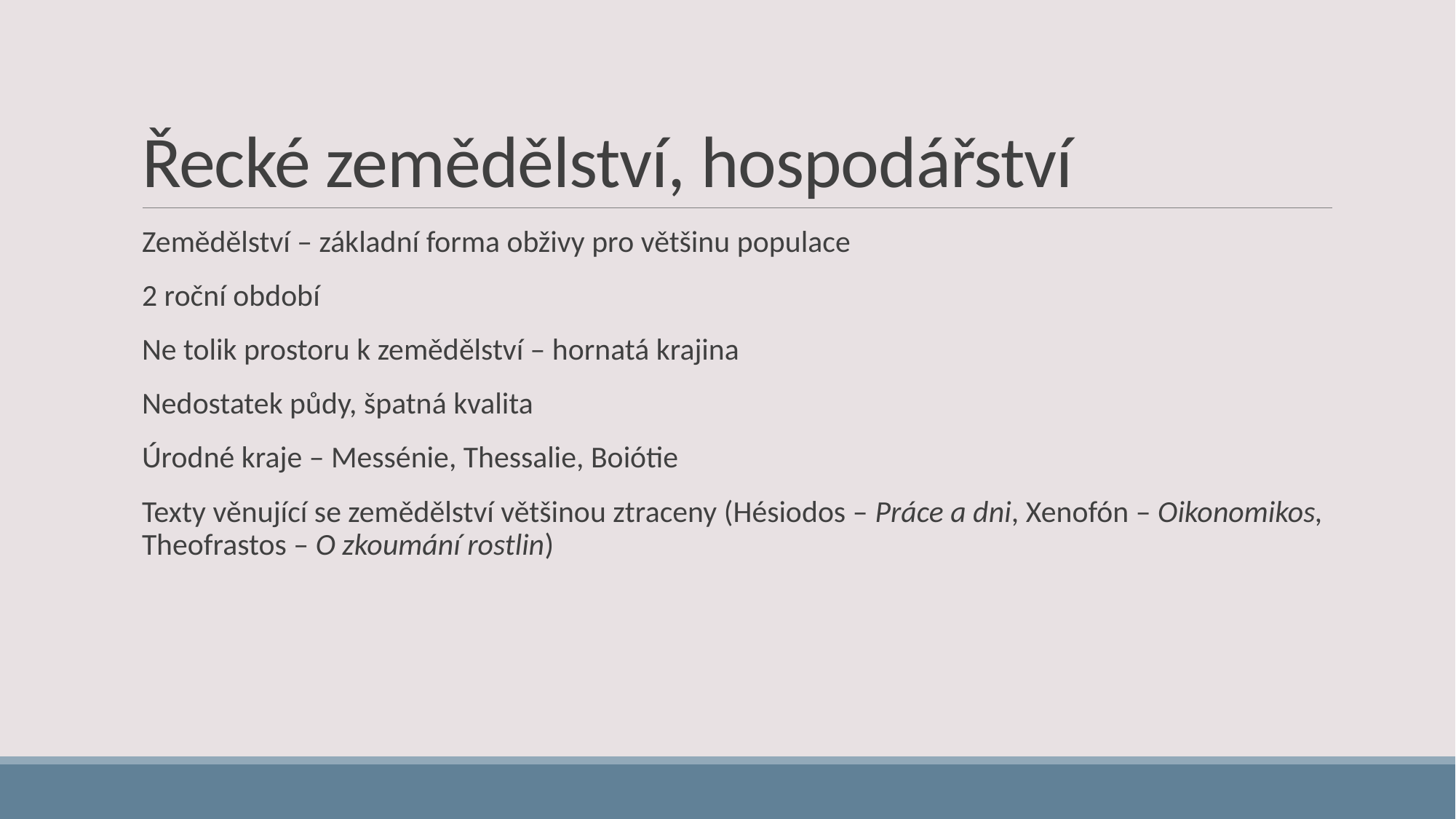

# Řecké zemědělství, hospodářství
Zemědělství – základní forma obživy pro většinu populace
2 roční období
Ne tolik prostoru k zemědělství – hornatá krajina
Nedostatek půdy, špatná kvalita
Úrodné kraje – Messénie, Thessalie, Boiótie
Texty věnující se zemědělství většinou ztraceny (Hésiodos – Práce a dni, Xenofón – Oikonomikos, Theofrastos – O zkoumání rostlin)